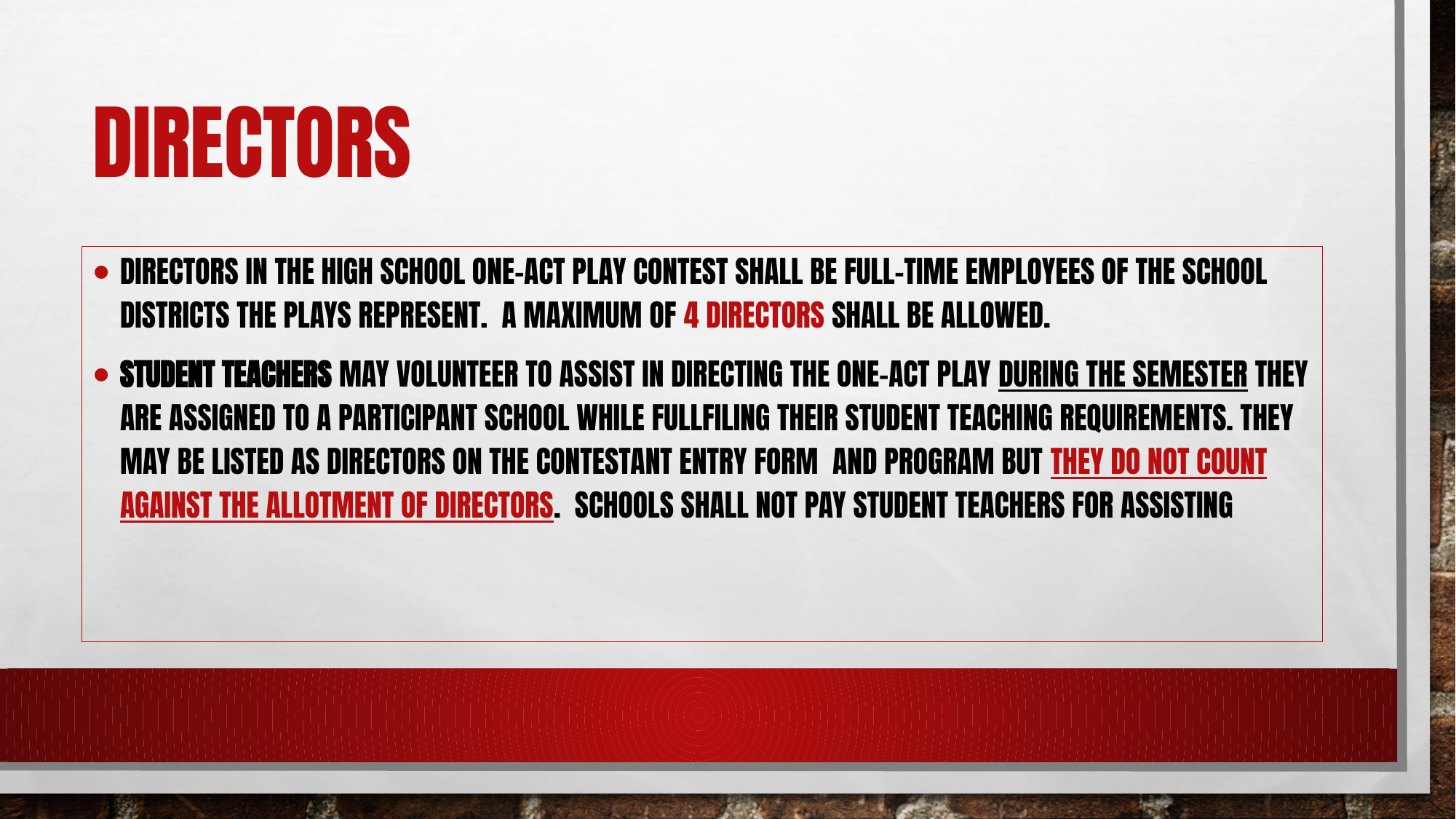

# Directors
Directors in the high school One-Act Play Contest shall be full-time employees of the school districts the plays represent.  A maximum of 4 directors shall be allowed.
Student teachers may volunteer to assist in directing the one-act play during the semester they are assigned to a participant school while fullfiling their student teaching requirements. They may be listed as directors on the Contestant Entry Form  and program but they do not count against the allotment of directors.  Schools shall not pay student teachers for assisting